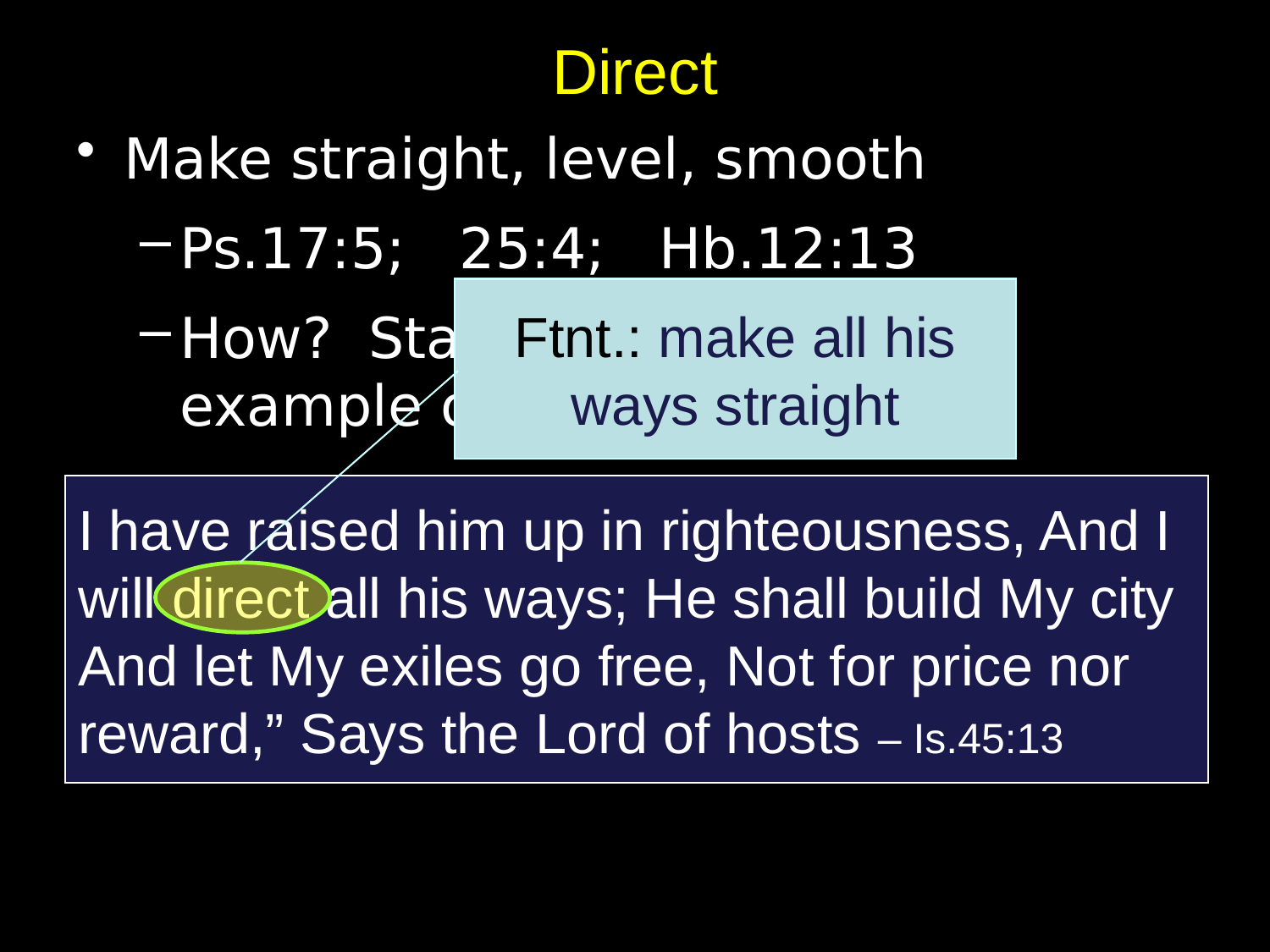

# Direct
Make straight, level, smooth
Ps.17:5;   25:4;   Hb.12:13
How?  Stay on course – follow example of Jesus

Ftnt.: make all his ways straight
I have raised him up in righteousness, And I will direct all his ways; He shall build My city And let My exiles go free, Not for price nor reward,” Says the Lord of hosts – Is.45:13